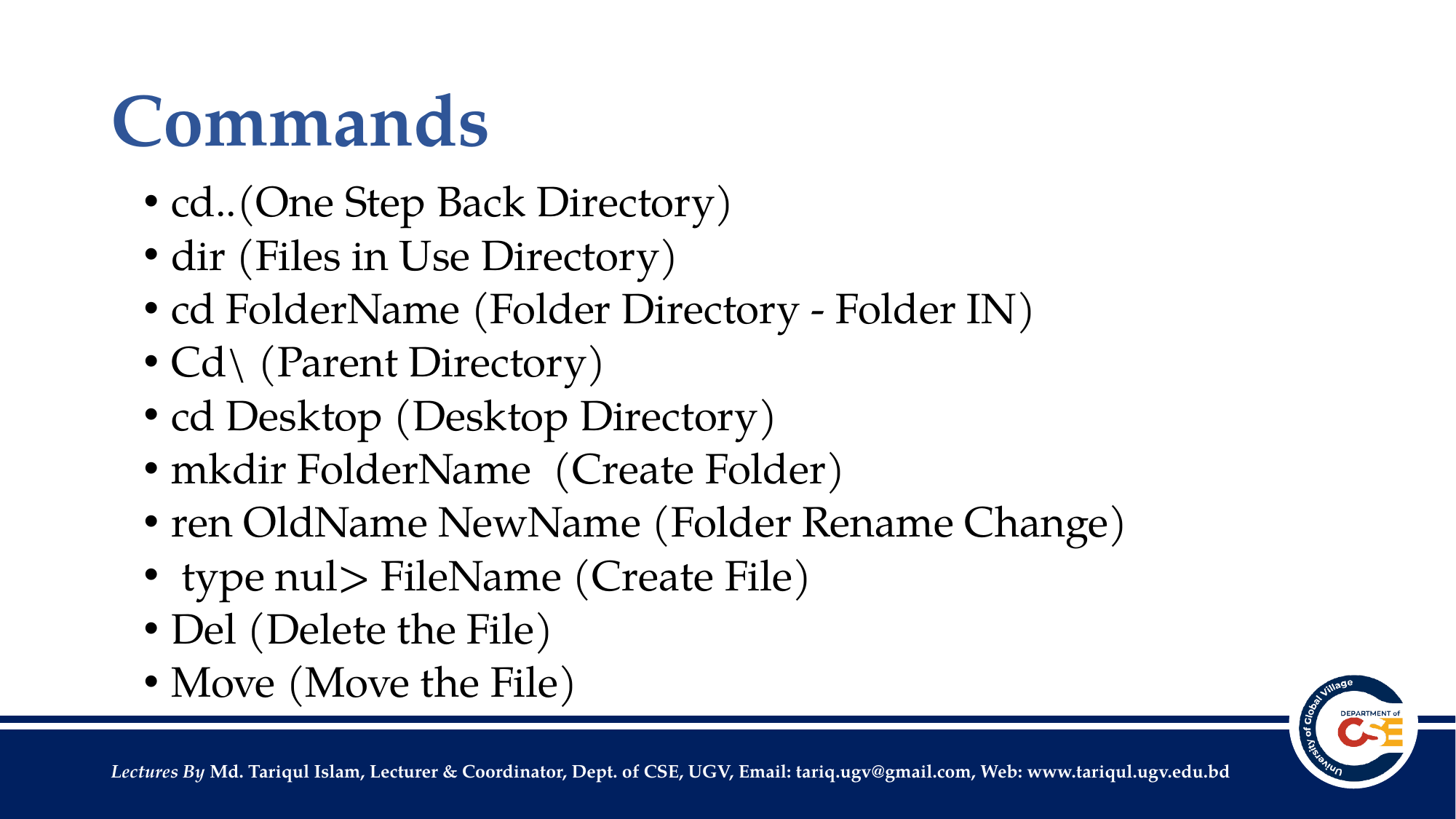

# Commands
cd..(One Step Back Directory)
dir (Files in Use Directory)
cd FolderName (Folder Directory - Folder IN)
Cd\ (Parent Directory)
cd Desktop (Desktop Directory)
mkdir FolderName  (Create Folder)
ren OldName NewName (Folder Rename Change)
 type nul> FileName (Create File)
Del (Delete the File)
Move (Move the File)